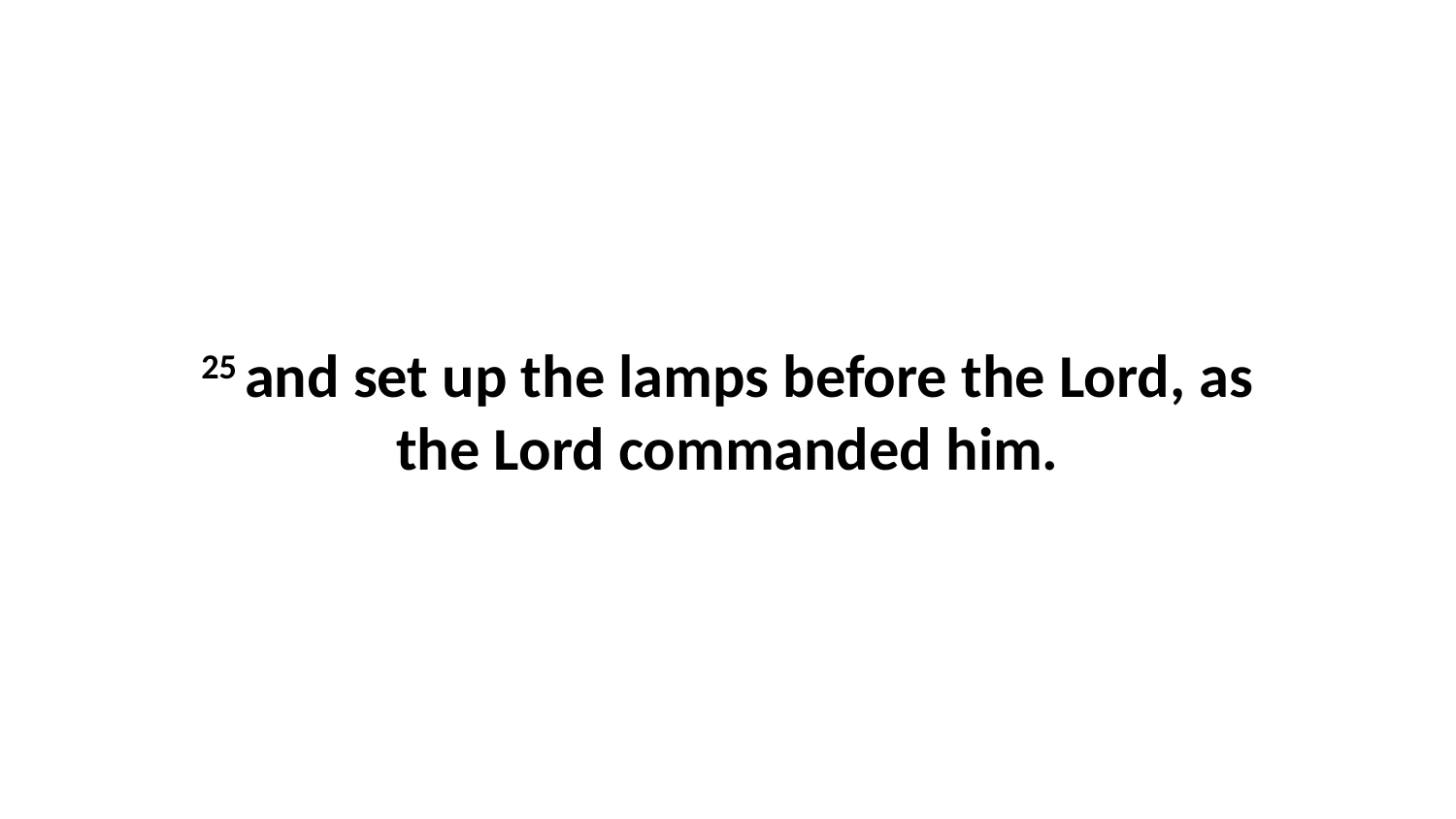

25 and set up the lamps before the Lord, as the Lord commanded him.